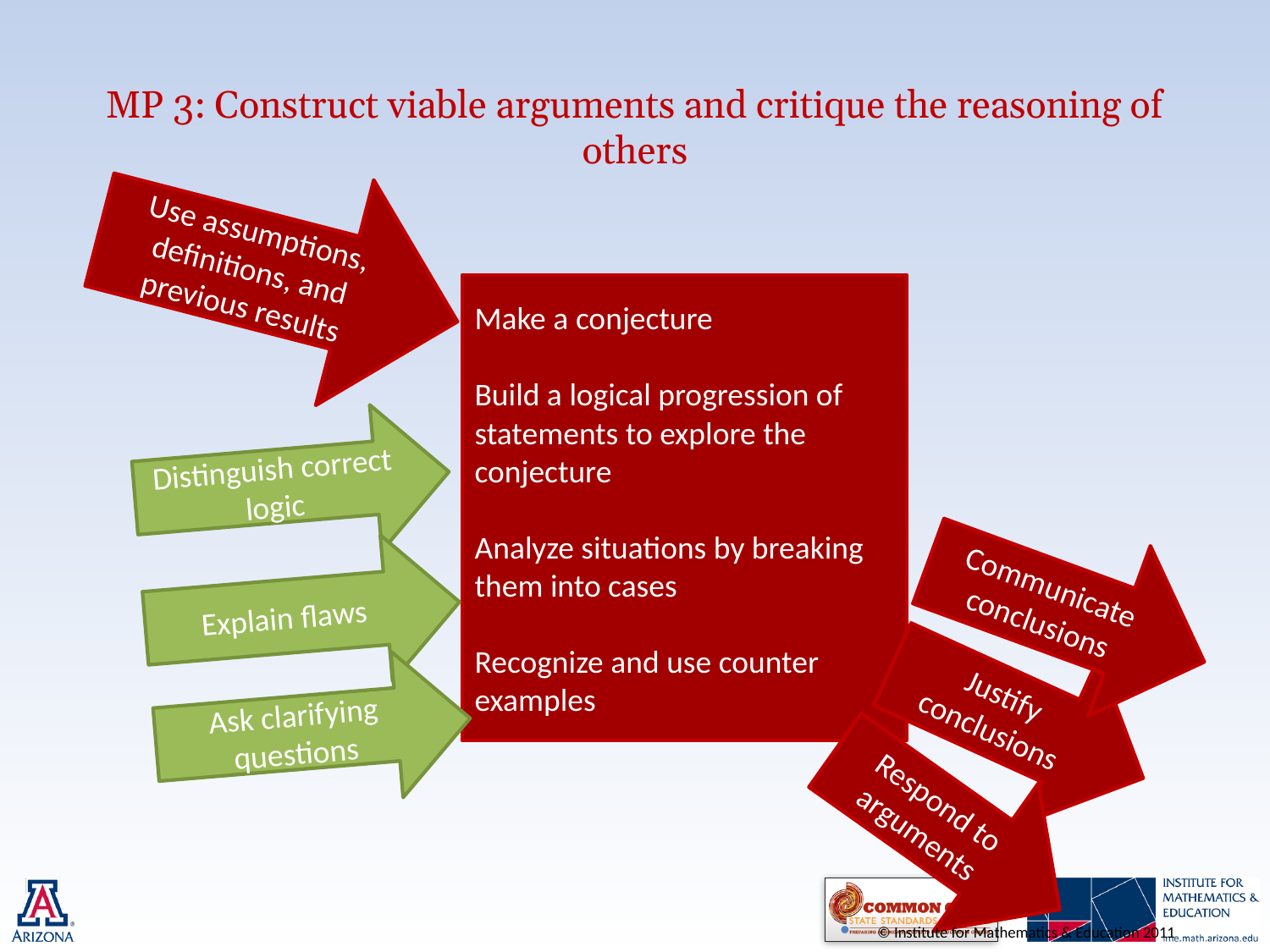

# MP 3: Construct viable arguments and critique the reasoning of others
Use assumptions, definitions, and previous results
Make a conjecture

Build a logical progression of statements to explore the conjecture

Analyze situations by breaking them into cases

Recognize and use counter examples
Distinguish correct logic
Communicate conclusions
Explain flaws
Justify conclusions
Ask clarifying questions
Respond to arguments
© Institute for Mathematics & Education 2011